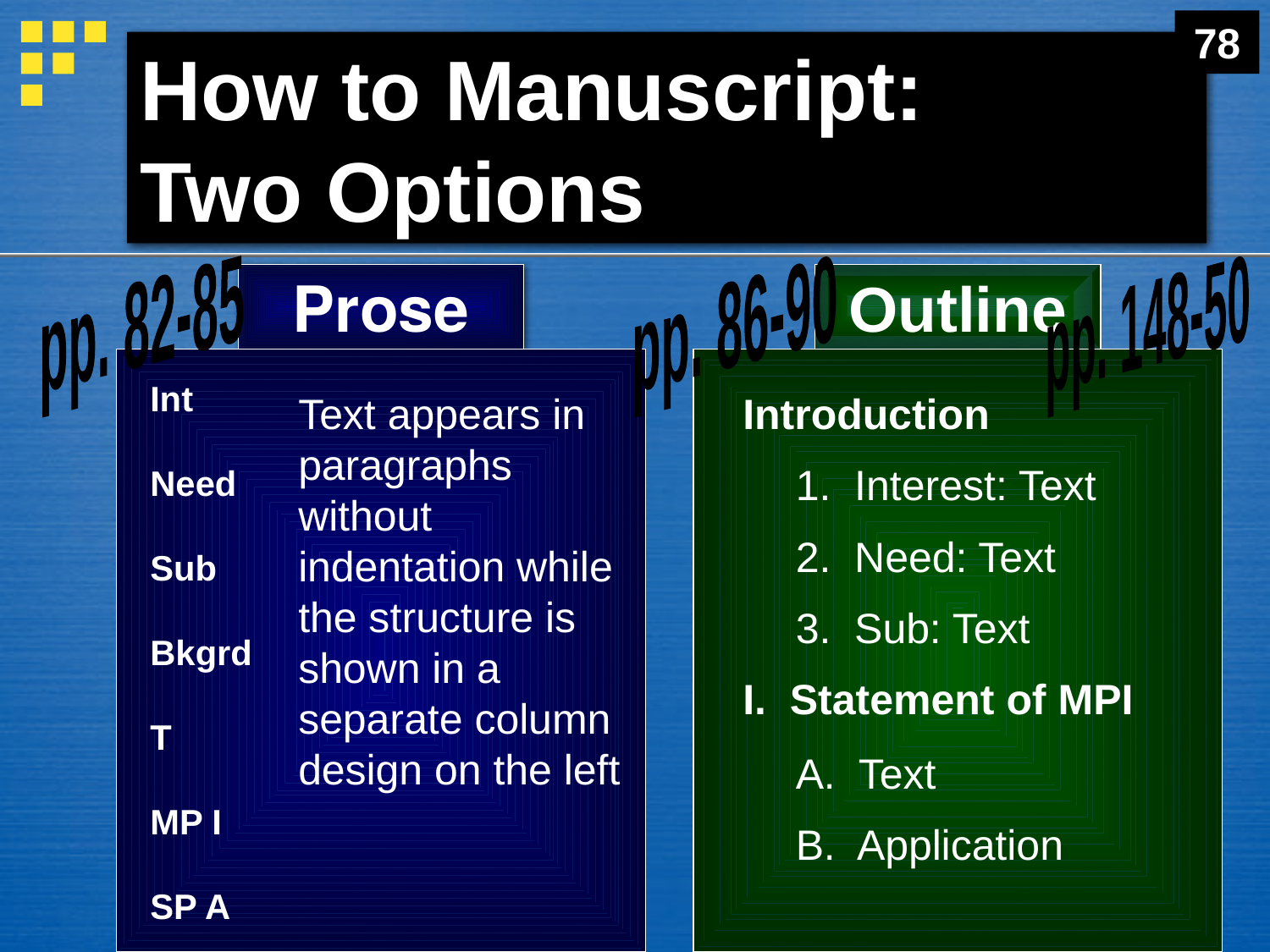

78
# How to Manuscript: Two Options
pp. 82-85
pp. 86-90
pp. 148-50
Prose
Outline

Int

Need

Sub

Bkgrd

T

MP I

SP A
Text appears in paragraphs without indentation while the structure is shown in a separate column design on the left
Introduction
1.  Interest: Text
2.  Need: Text
3.  Sub: Text
I.  Statement of MPI
A.  Text
B.  Application